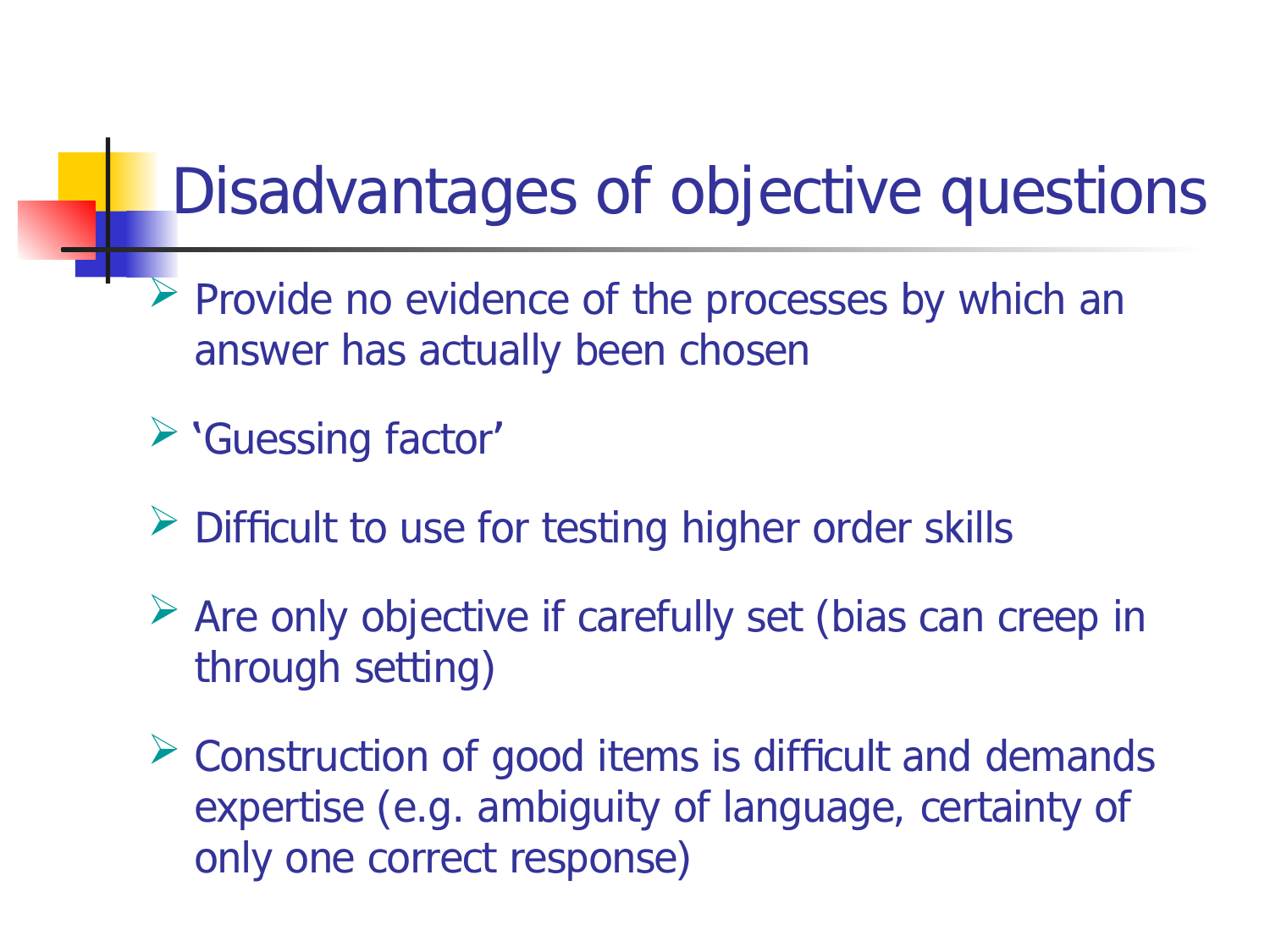

# Disadvantages of objective questions
Provide no evidence of the processes by which an answer has actually been chosen

‘Guessing factor’

Difficult to use for testing higher order skills

Are only objective if carefully set (bias can creep in through setting)

Construction of good items is difficult and demands expertise (e.g. ambiguity of language, certainty of only one correct response)